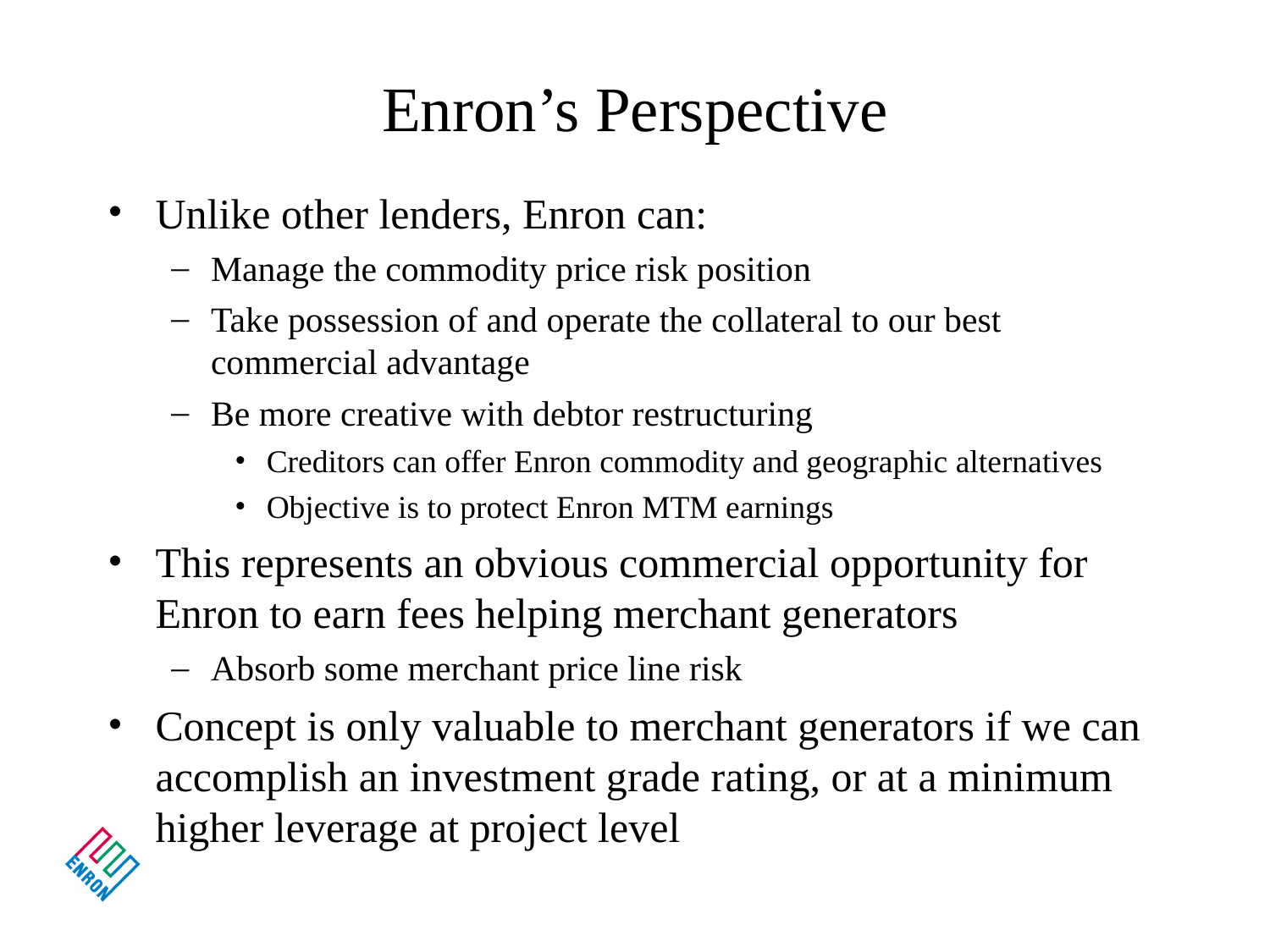

# Enron’s Perspective
Unlike other lenders, Enron can:
Manage the commodity price risk position
Take possession of and operate the collateral to our best commercial advantage
Be more creative with debtor restructuring
Creditors can offer Enron commodity and geographic alternatives
Objective is to protect Enron MTM earnings
This represents an obvious commercial opportunity for Enron to earn fees helping merchant generators
Absorb some merchant price line risk
Concept is only valuable to merchant generators if we can accomplish an investment grade rating, or at a minimum higher leverage at project level